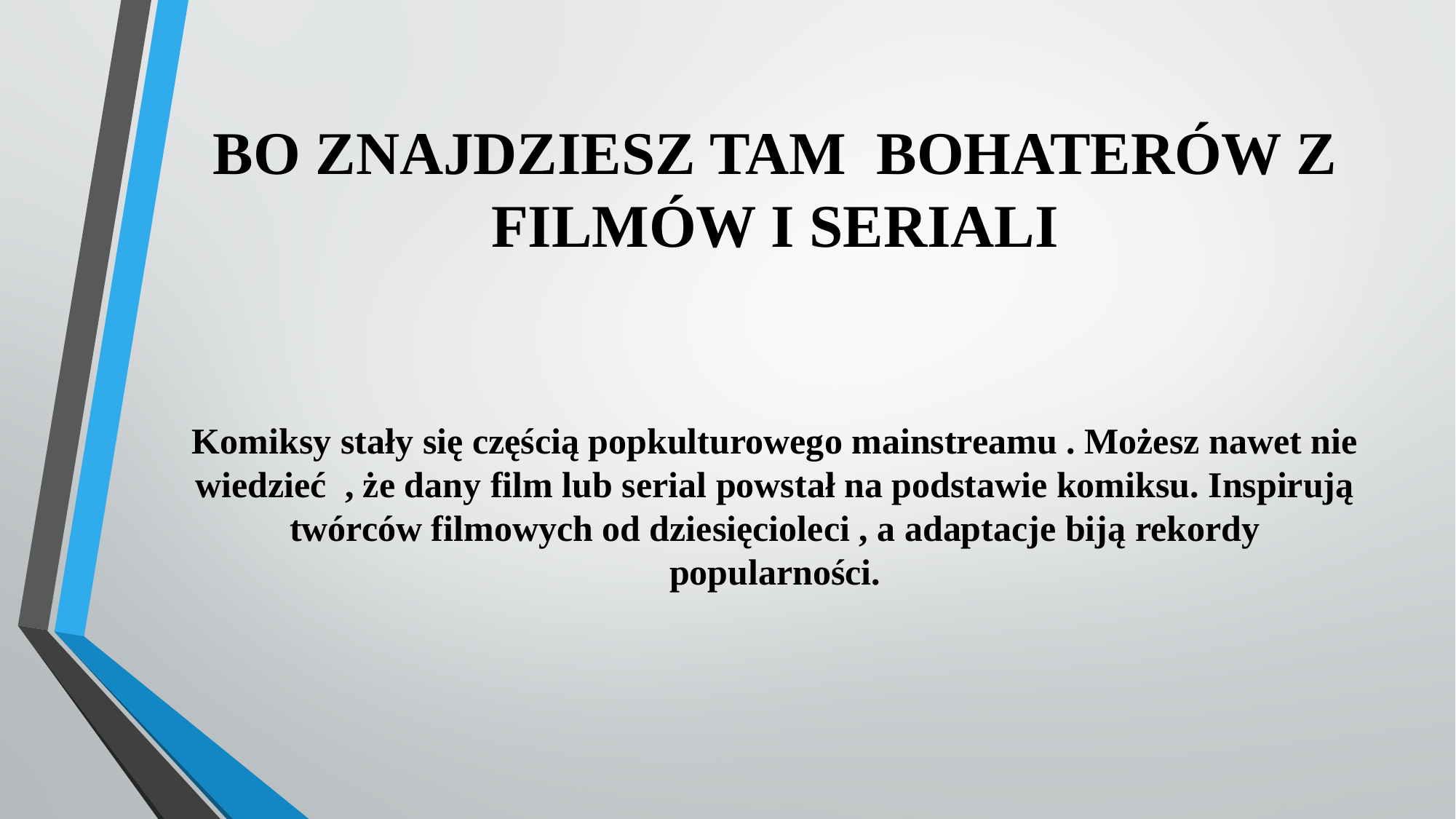

# BO ZNAJDZIESZ TAM  BOHATERÓW Z FILMÓW I SERIALI
Komiksy stały się częścią popkulturowego mainstreamu . Możesz nawet nie wiedzieć  , że dany film lub serial powstał na podstawie komiksu. Inspirują twórców filmowych od dziesięcioleci , a adaptacje biją rekordy popularności.